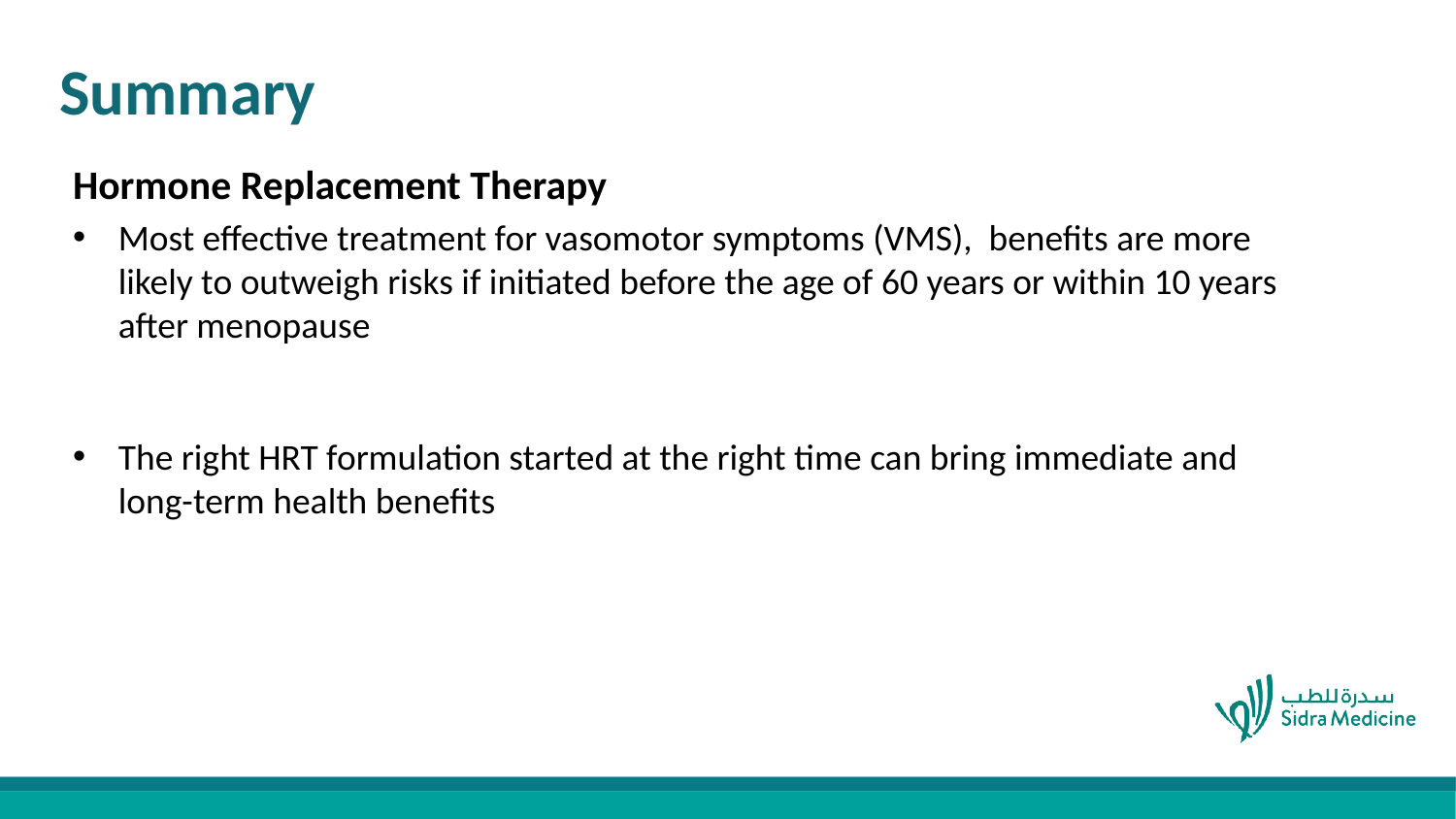

# Summary

Hormone Replacement Therapy
Most effective treatment for vasomotor symptoms (VMS),  benefits are more likely to outweigh risks if initiated before the age of 60 years or within 10 years after menopause

The right HRT formulation started at the right time can bring immediate and long-term health benefits